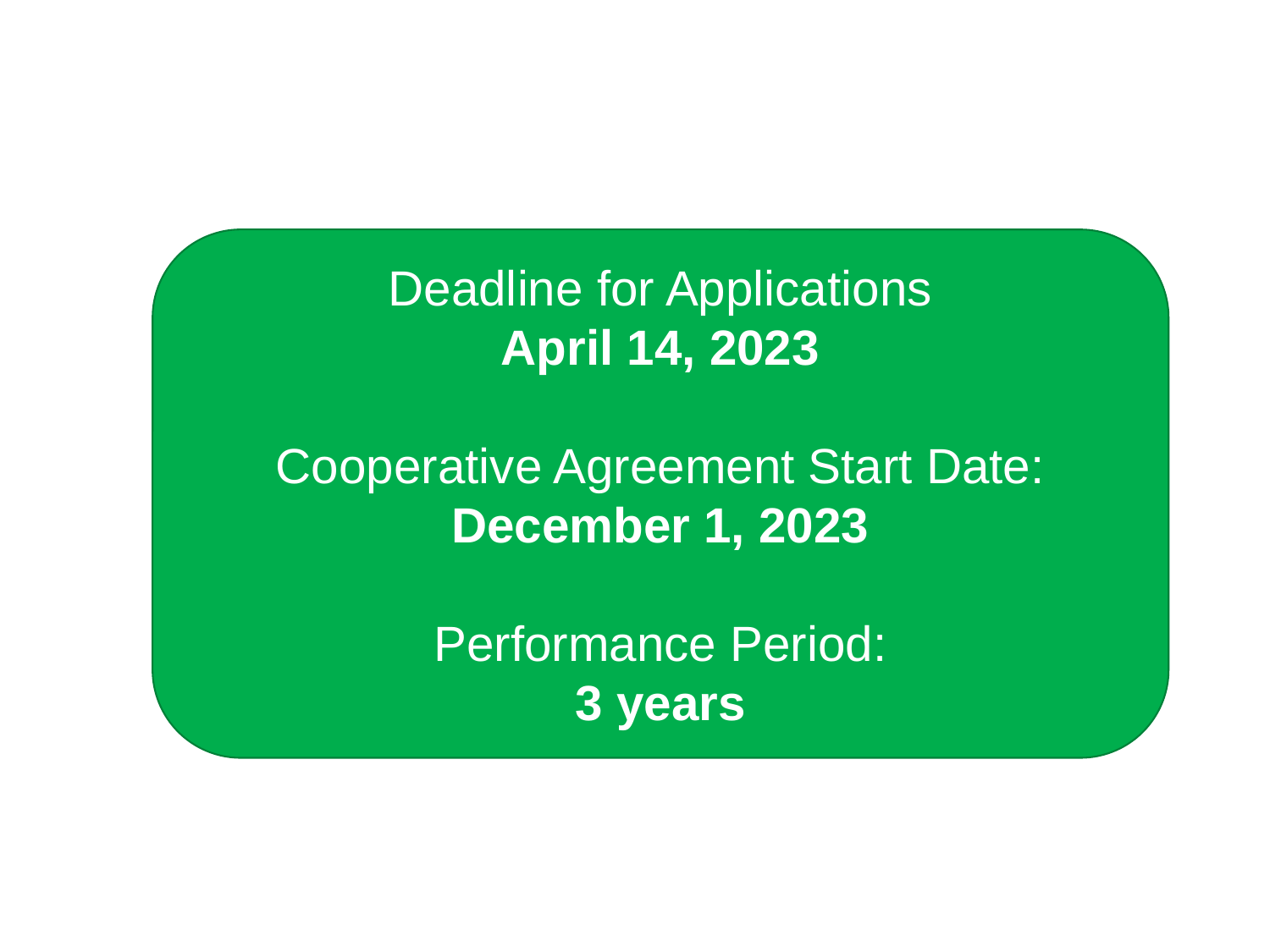

Deadline for Applications
April 14, 2023

Cooperative Agreement Start Date: December 1, 2023

Performance Period:
3 years